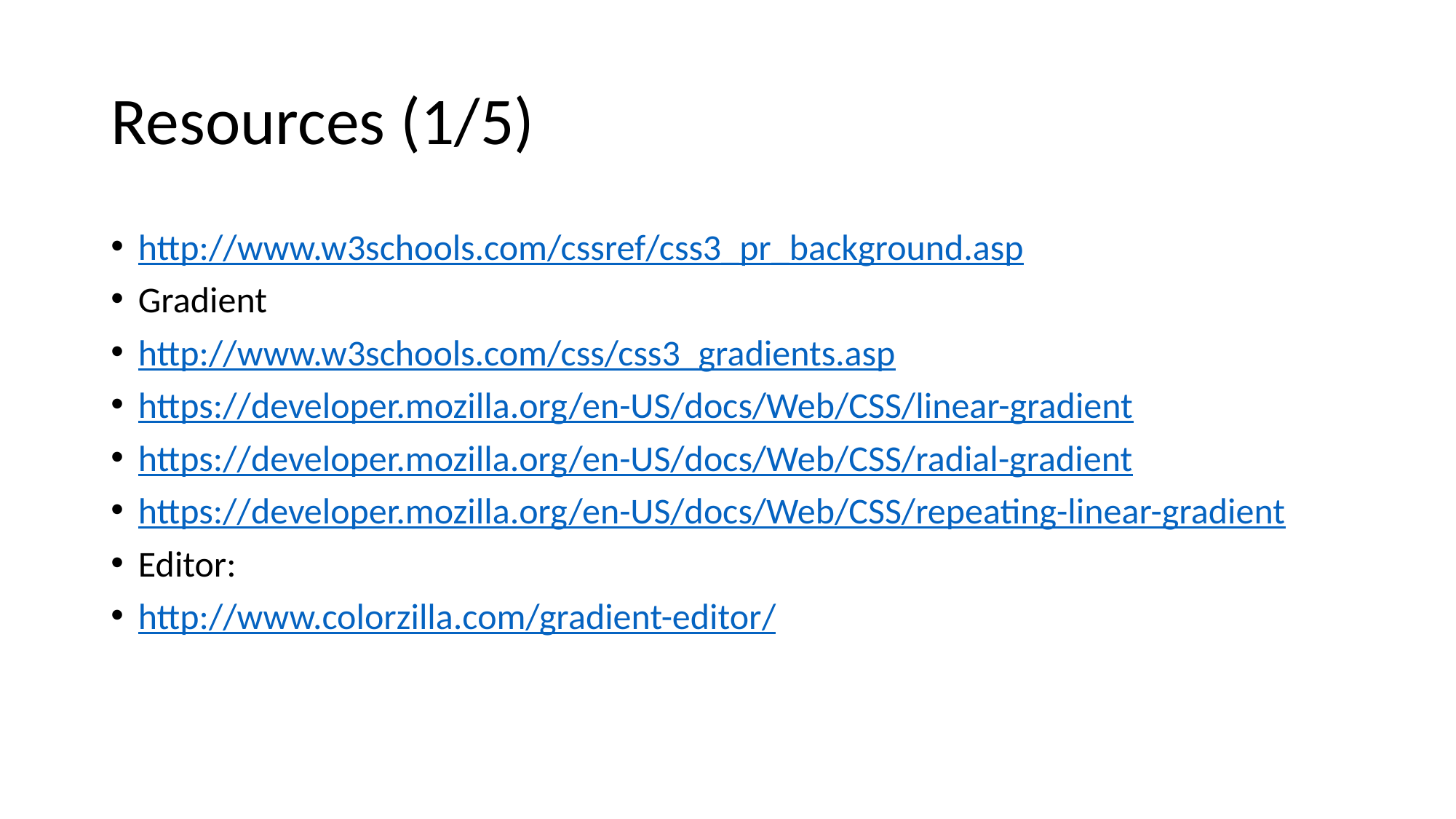

# Resources (1/5)
http://www.w3schools.com/cssref/css3_pr_background.asp
Gradient
http://www.w3schools.com/css/css3_gradients.asp
https://developer.mozilla.org/en-US/docs/Web/CSS/linear-gradient
https://developer.mozilla.org/en-US/docs/Web/CSS/radial-gradient
https://developer.mozilla.org/en-US/docs/Web/CSS/repeating-linear-gradient
Editor:
http://www.colorzilla.com/gradient-editor/